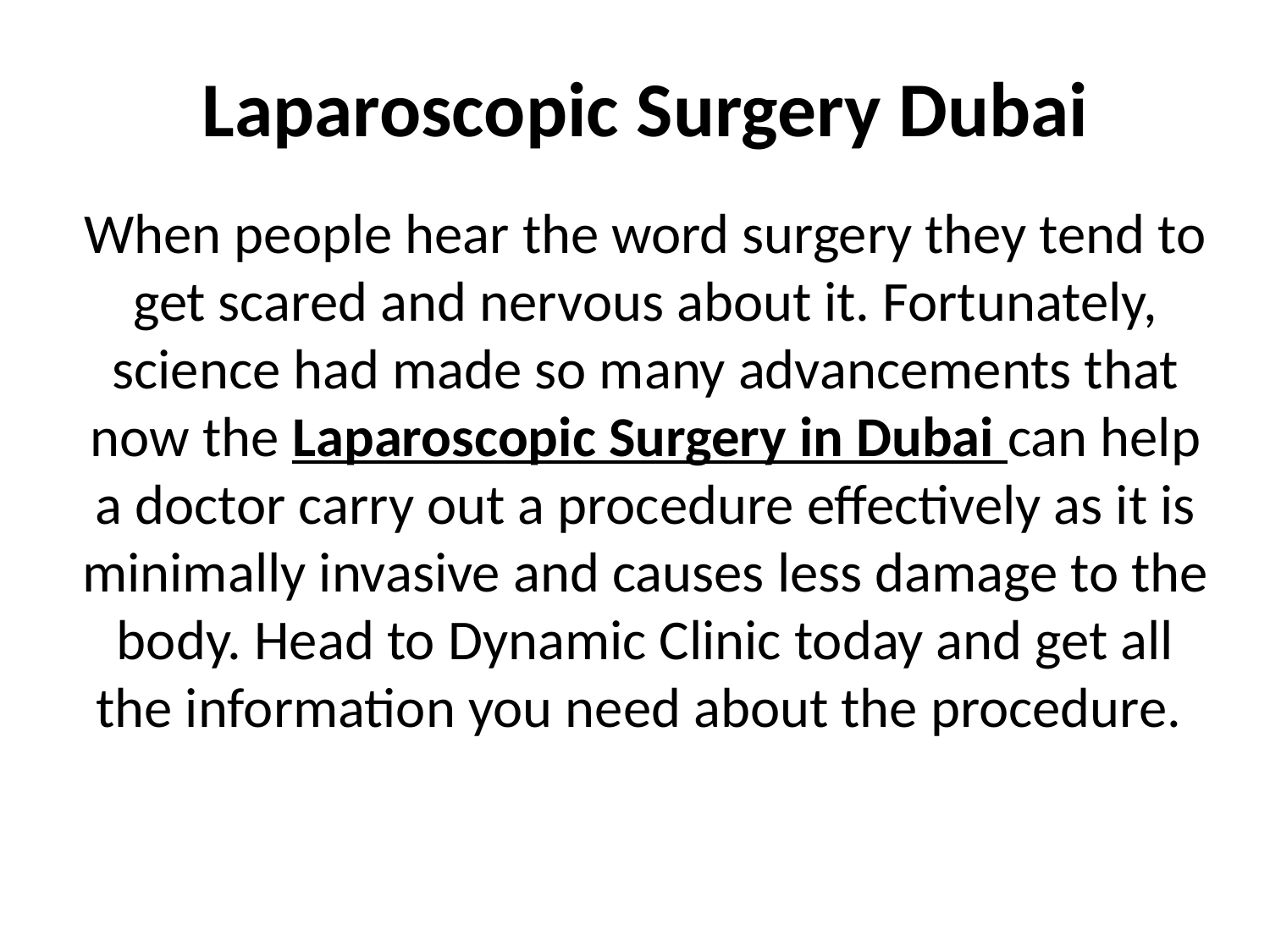

# Laparoscopic Surgery Dubai
When people hear the word surgery they tend to get scared and nervous about it. Fortunately, science had made so many advancements that now the Laparoscopic Surgery in Dubai can help a doctor carry out a procedure effectively as it is minimally invasive and causes less damage to the body. Head to Dynamic Clinic today and get all the information you need about the procedure.